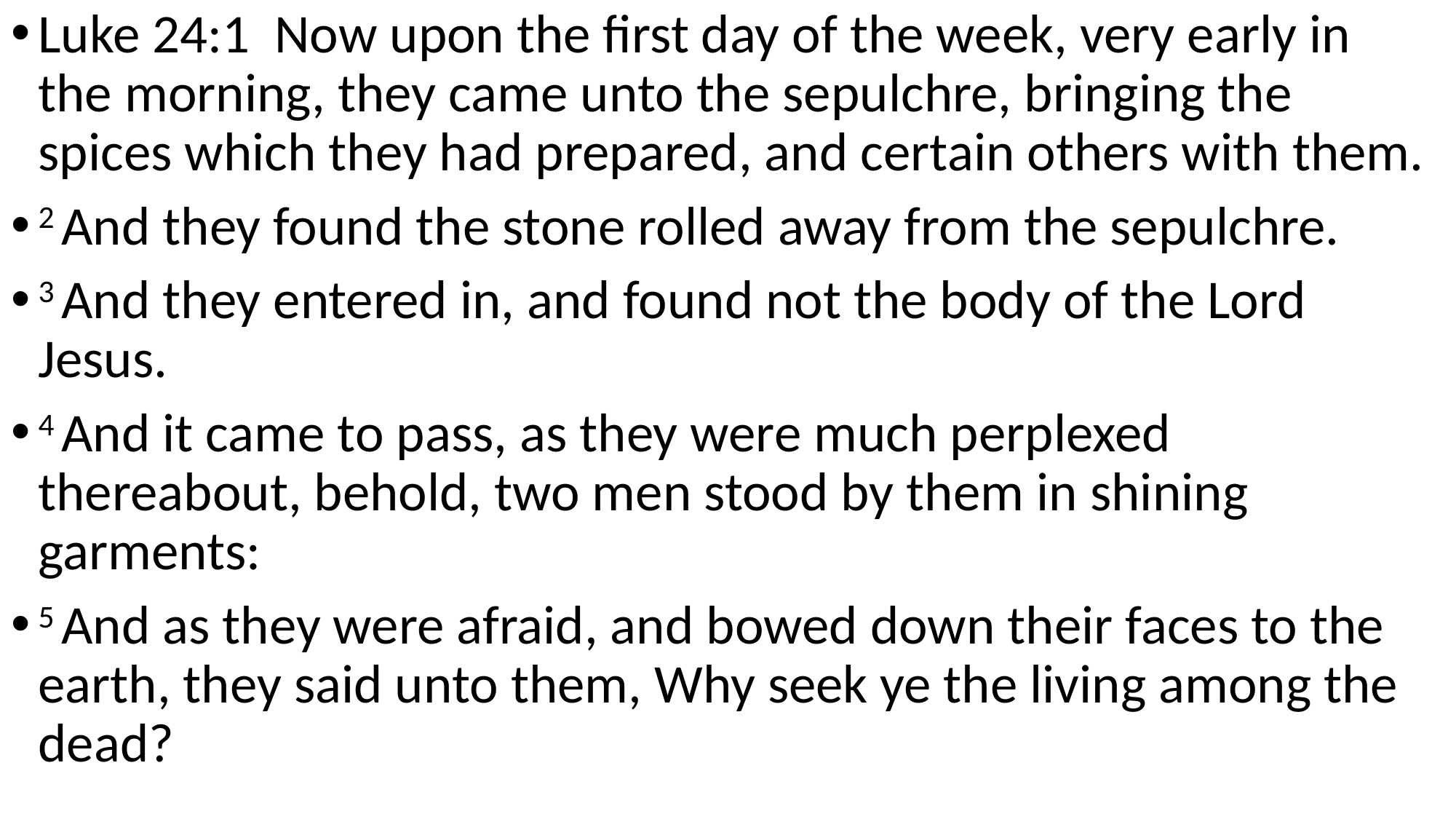

Luke 24:1  Now upon the first day of the week, very early in the morning, they came unto the sepulchre, bringing the spices which they had prepared, and certain others with them.
2 And they found the stone rolled away from the sepulchre.
3 And they entered in, and found not the body of the Lord Jesus.
4 And it came to pass, as they were much perplexed thereabout, behold, two men stood by them in shining garments:
5 And as they were afraid, and bowed down their faces to the earth, they said unto them, Why seek ye the living among the dead?